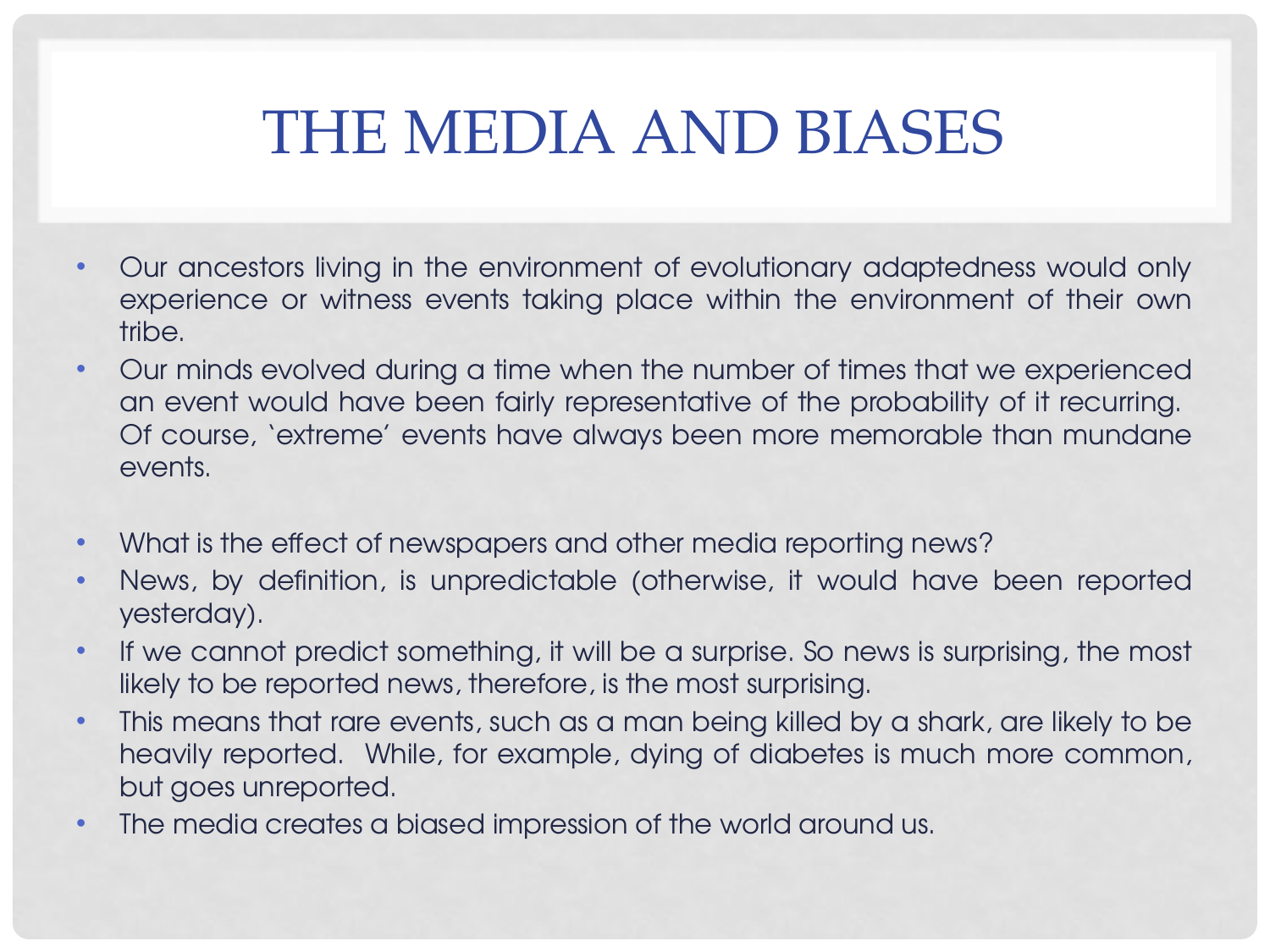

# the Media AND BIASES
Our ancestors living in the environment of evolutionary adaptedness would only experience or witness events taking place within the environment of their own tribe.
Our minds evolved during a time when the number of times that we experienced an event would have been fairly representative of the probability of it recurring.  Of course, ‘extreme’ events have always been more memorable than mundane events.

What is the effect of newspapers and other media reporting news?
News, by definition, is unpredictable (otherwise, it would have been reported yesterday).
If we cannot predict something, it will be a surprise. So news is surprising, the most likely to be reported news, therefore, is the most surprising.
This means that rare events, such as a man being killed by a shark, are likely to be heavily reported.  While, for example, dying of diabetes is much more common, but goes unreported.
The media creates a biased impression of the world around us.